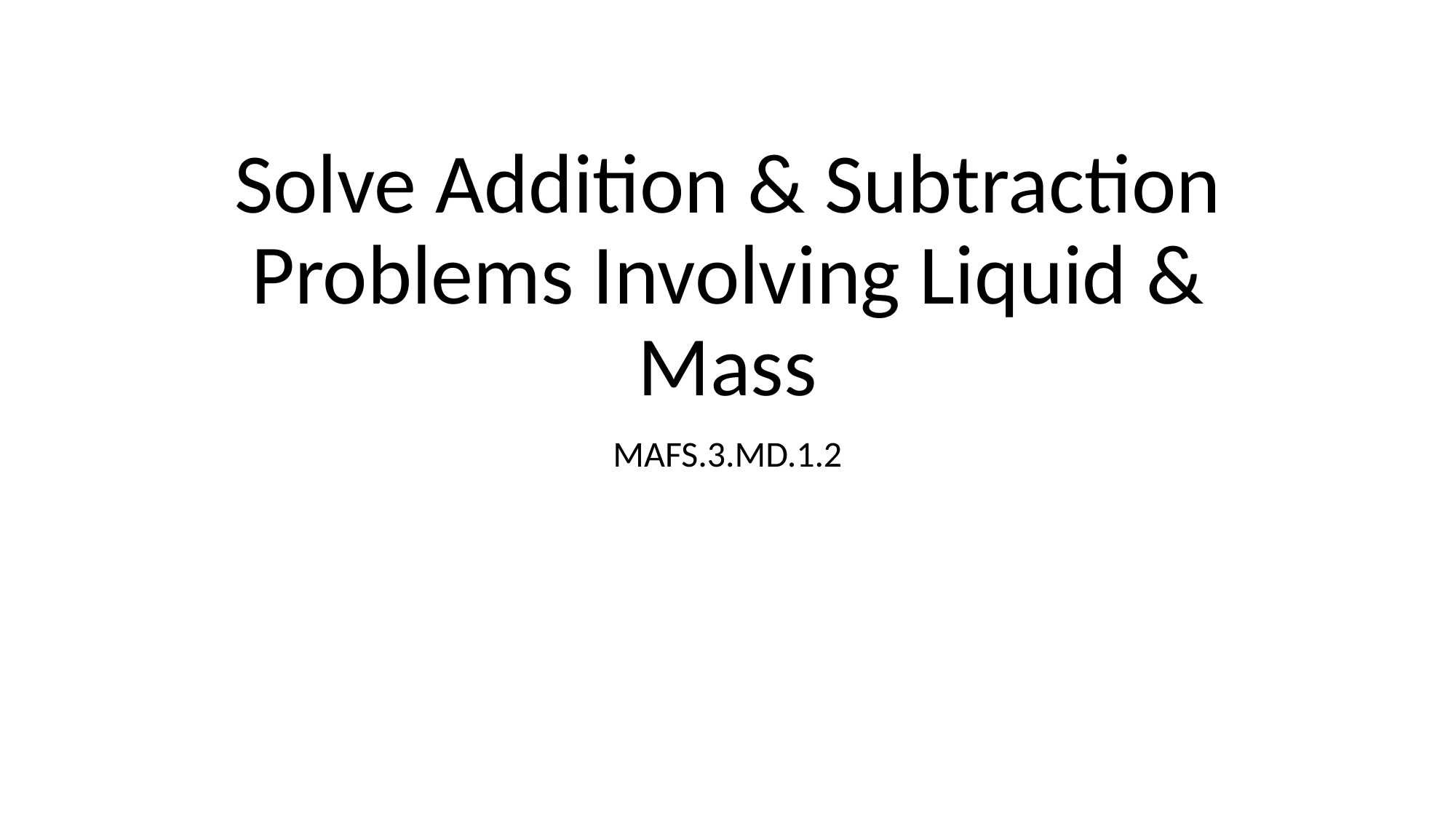

# Solve Addition & Subtraction Problems Involving Liquid & Mass
MAFS.3.MD.1.2